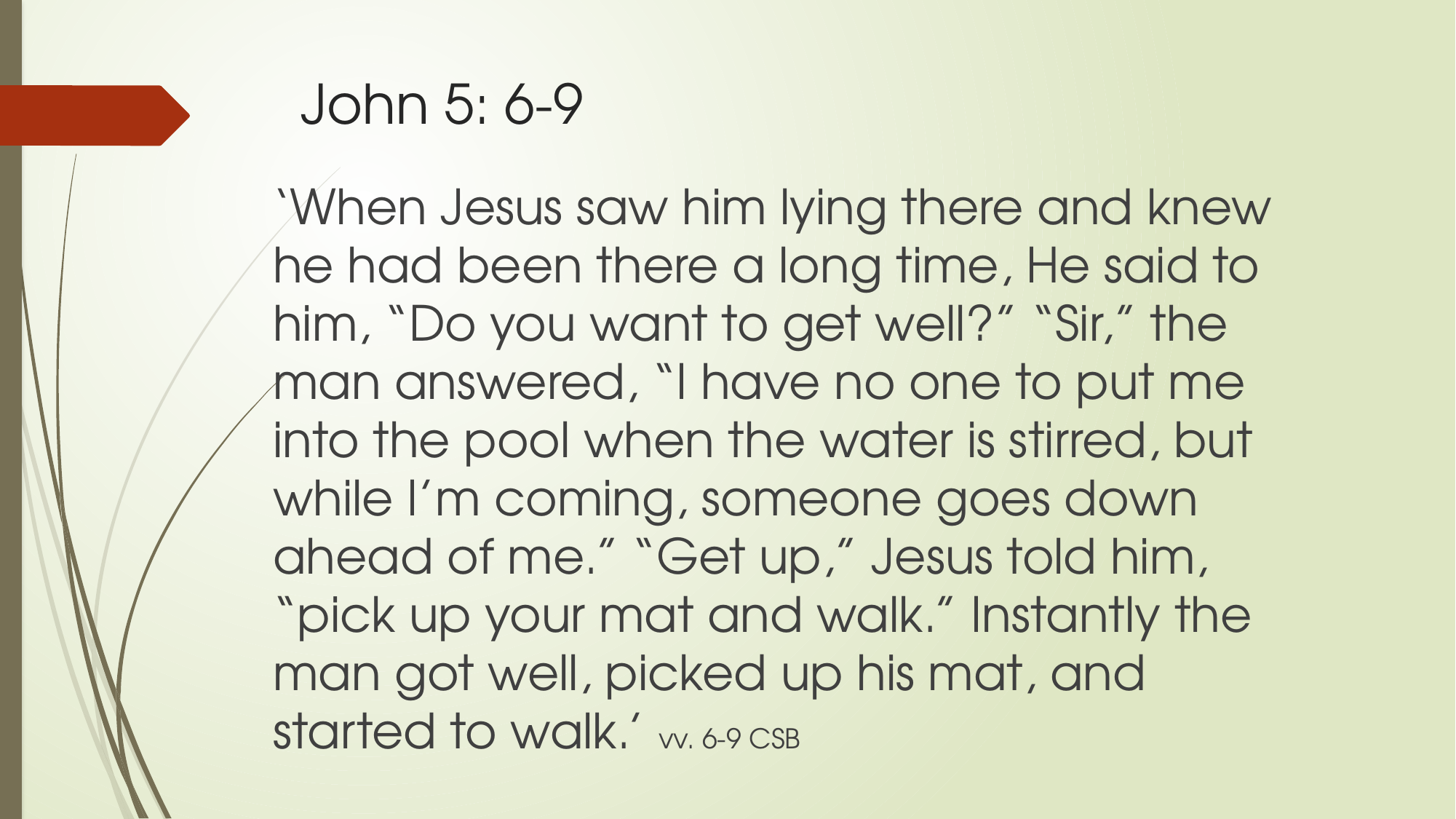

John 5: 6-9
#
‘When Jesus saw him lying there and knew he had been there a long time, He said to him, “Do you want to get well?” “Sir,” the man answered, “I have no one to put me into the pool when the water is stirred, but while I’m coming, someone goes down ahead of me.” “Get up,” Jesus told him, “pick up your mat and walk.” Instantly the man got well, picked up his mat, and started to walk.’ vv. 6-9 CSB